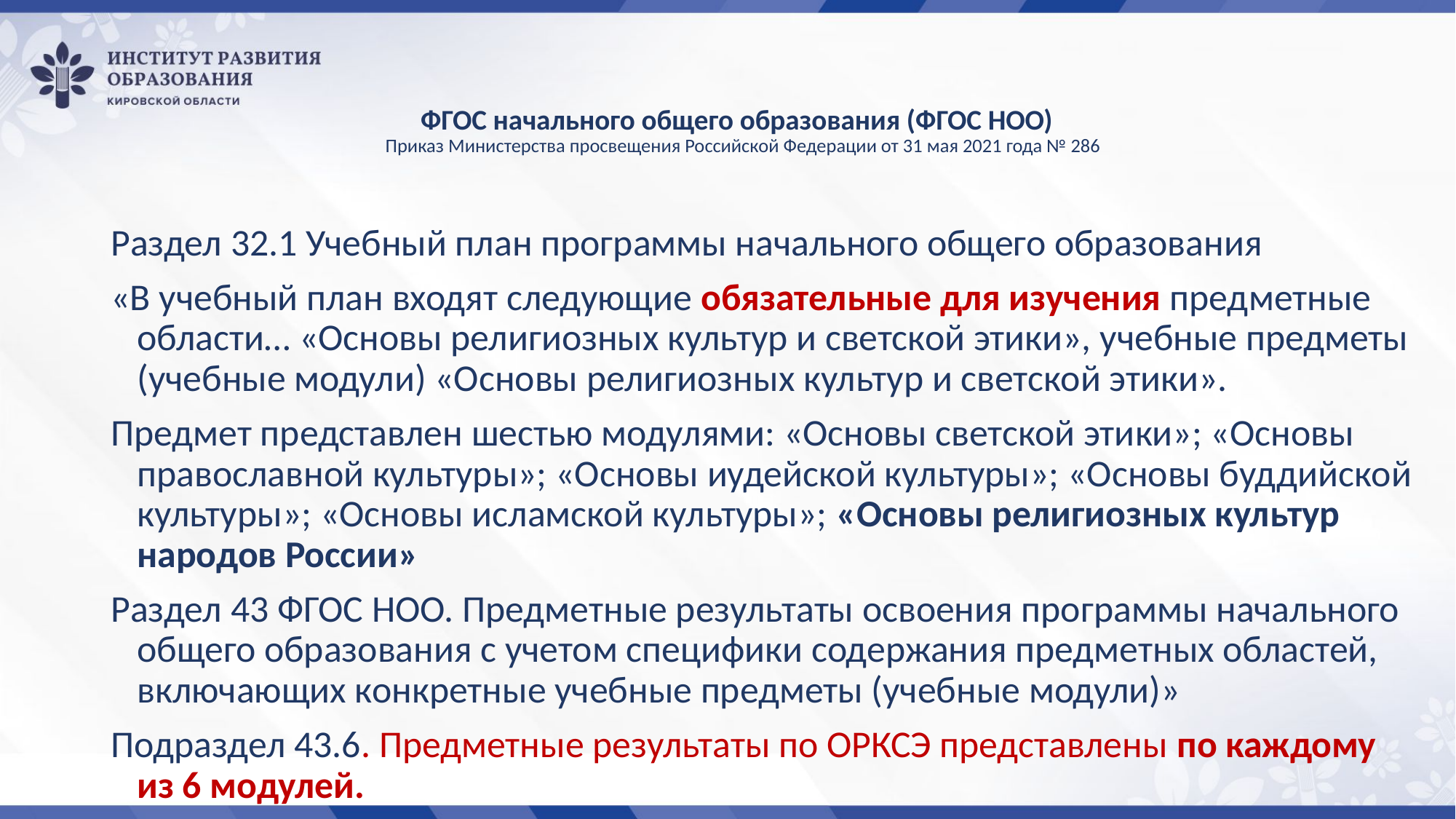

# ФГОС начального общего образования (ФГОС НОО) Приказ Министерства просвещения Российской Федерации от 31 мая 2021 года № 286
Раздел 32.1 Учебный план программы начального общего образования
«В учебный план входят следующие обязательные для изучения предметные области… «Основы религиозных культур и светской этики», учебные предметы (учебные модули) «Основы религиозных культур и светской этики».
Предмет представлен шестью модулями: «Основы светской этики»; «Основы православной культуры»; «Основы иудейской культуры»; «Основы буддийской культуры»; «Основы исламской культуры»; «Основы религиозных культур народов России»
Раздел 43 ФГОС НОО. Предметные результаты освоения программы начального общего образования с учетом специфики содержания предметных областей, включающих конкретные учебные предметы (учебные модули)»
Подраздел 43.6. Предметные результаты по ОРКСЭ представлены по каждому из 6 модулей.